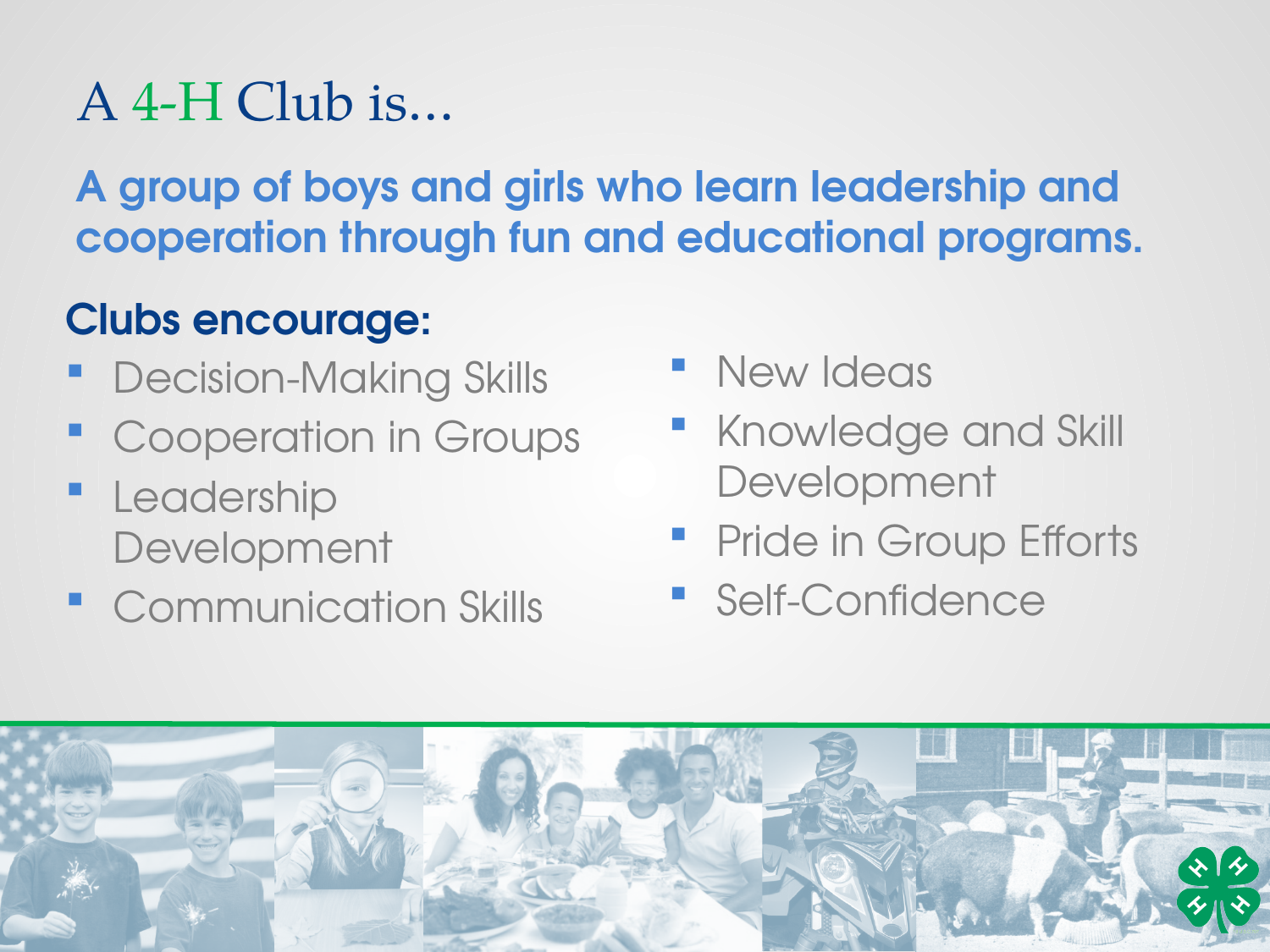

# A 4-H Club is…
A group of boys and girls who learn leadership and cooperation through fun and educational programs.
Clubs encourage:
Decision-Making Skills
Cooperation in Groups
Leadership Development
Communication Skills
New Ideas
Knowledge and Skill Development
Pride in Group Efforts
Self-Confidence